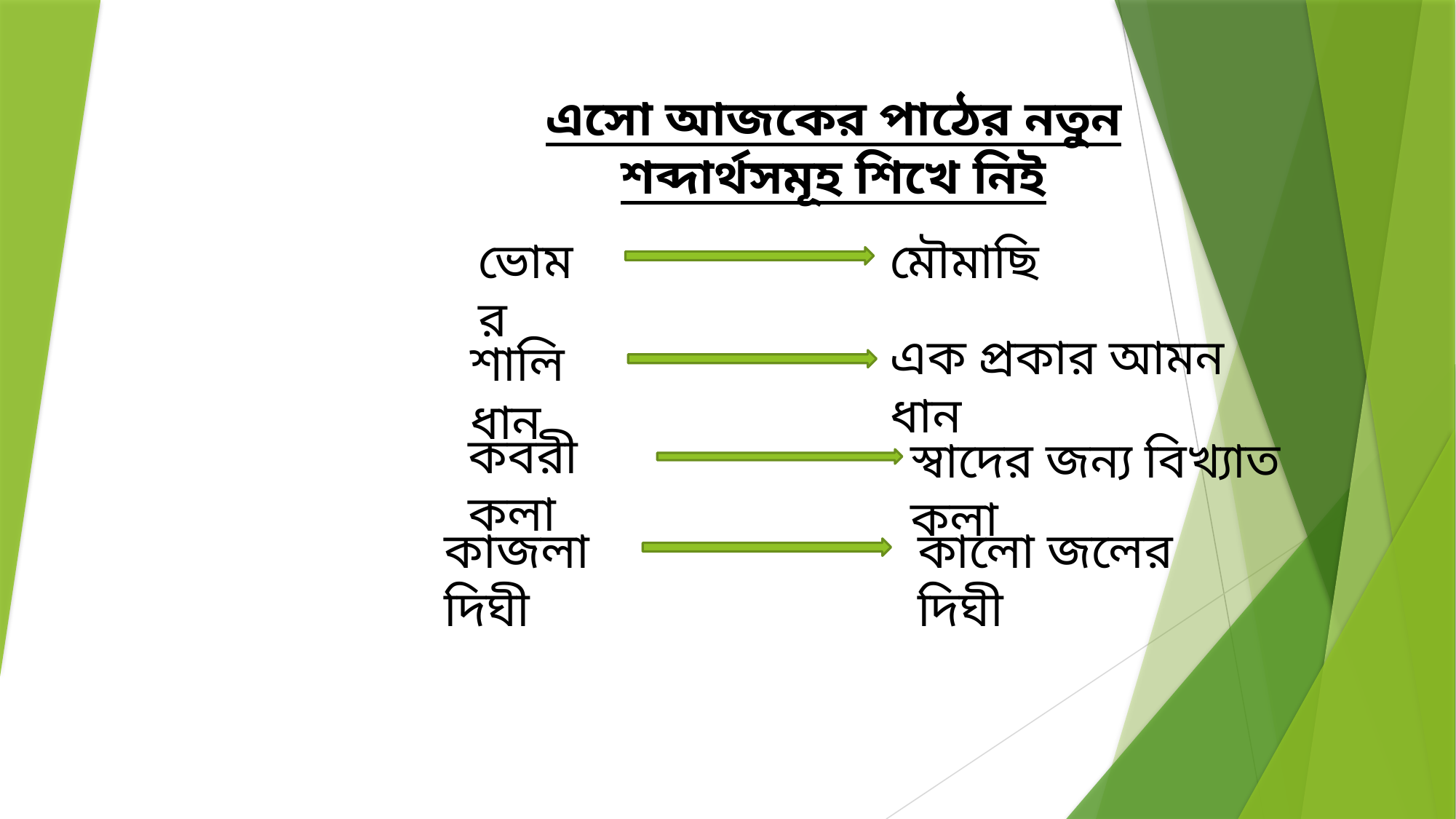

এসো আজকের পাঠের নতুন শব্দার্থসমূহ শিখে নিই
ভোমর
মৌমাছি

এক প্রকার আমন ধান

শালি ধান
কবরী কলা
স্বাদের জন্য বিখ্যাত কলা

কালো জলের দিঘী

কাজলা দিঘী